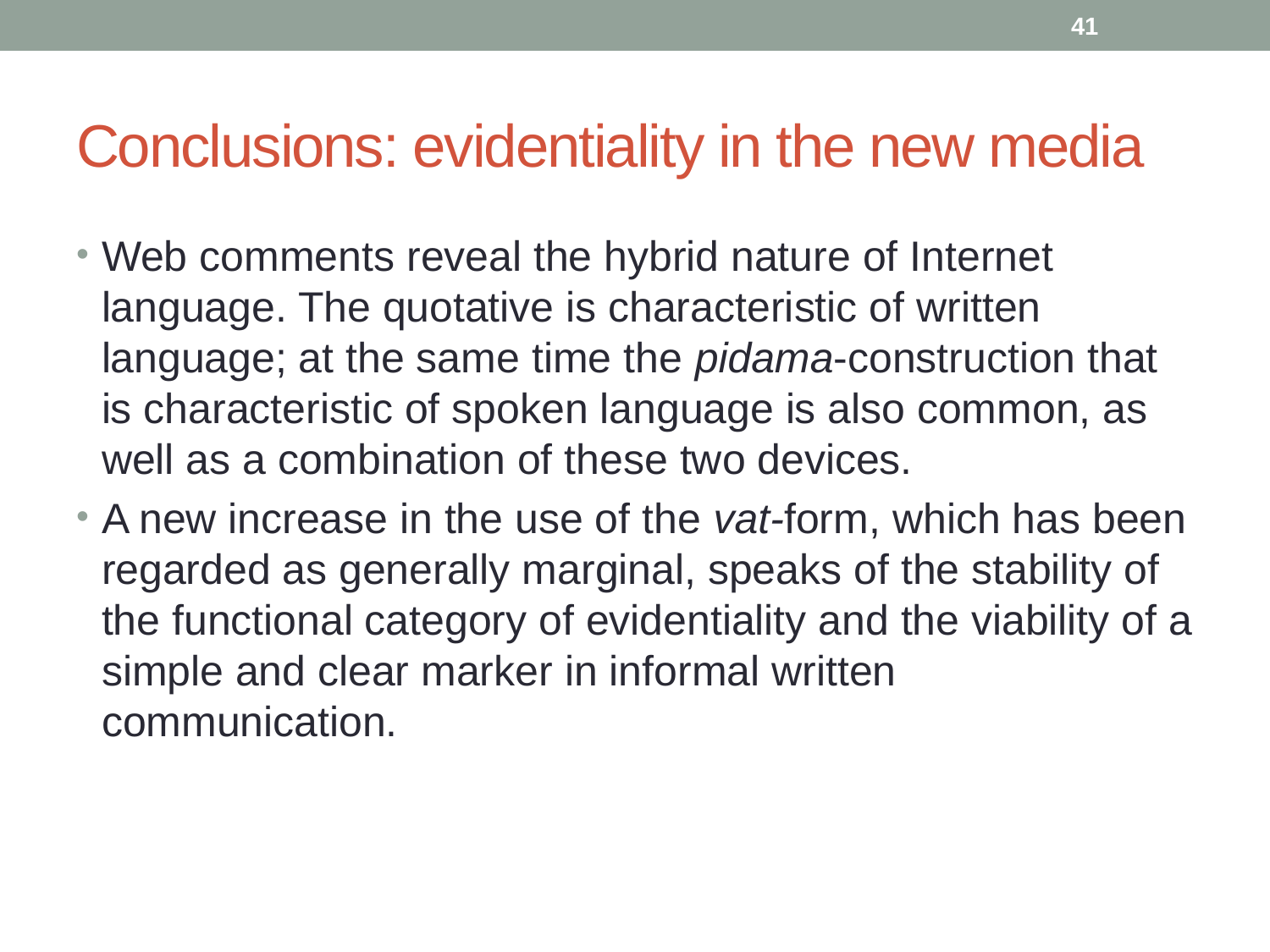

41
# Conclusions: evidentiality in the new media
Web comments reveal the hybrid nature of Internet language. The quotative is characteristic of written language; at the same time the pidama-construction that is characteristic of spoken language is also common, as well as a combination of these two devices.
A new increase in the use of the vat-form, which has been regarded as generally marginal, speaks of the stability of the functional category of evidentiality and the viability of a simple and clear marker in informal written communication.